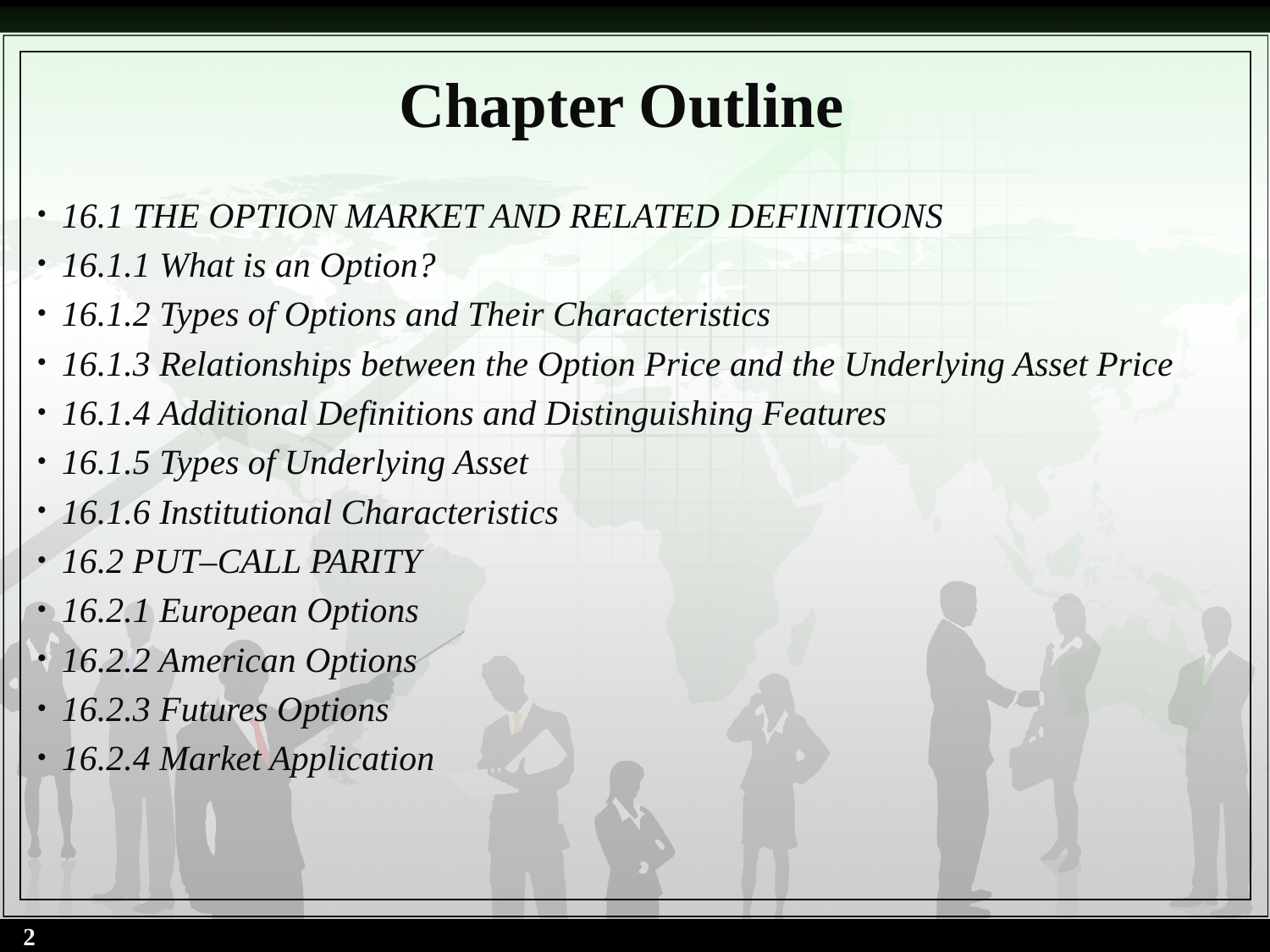

# Chapter Outline
16.1 THE OPTION MARKET AND RELATED DEFINITIONS
16.1.1 What is an Option?
16.1.2 Types of Options and Their Characteristics
16.1.3 Relationships between the Option Price and the Underlying Asset Price
16.1.4 Additional Definitions and Distinguishing Features
16.1.5 Types of Underlying Asset
16.1.6 Institutional Characteristics
16.2 PUT–CALL PARITY
16.2.1 European Options
16.2.2 American Options
16.2.3 Futures Options
16.2.4 Market Application
2